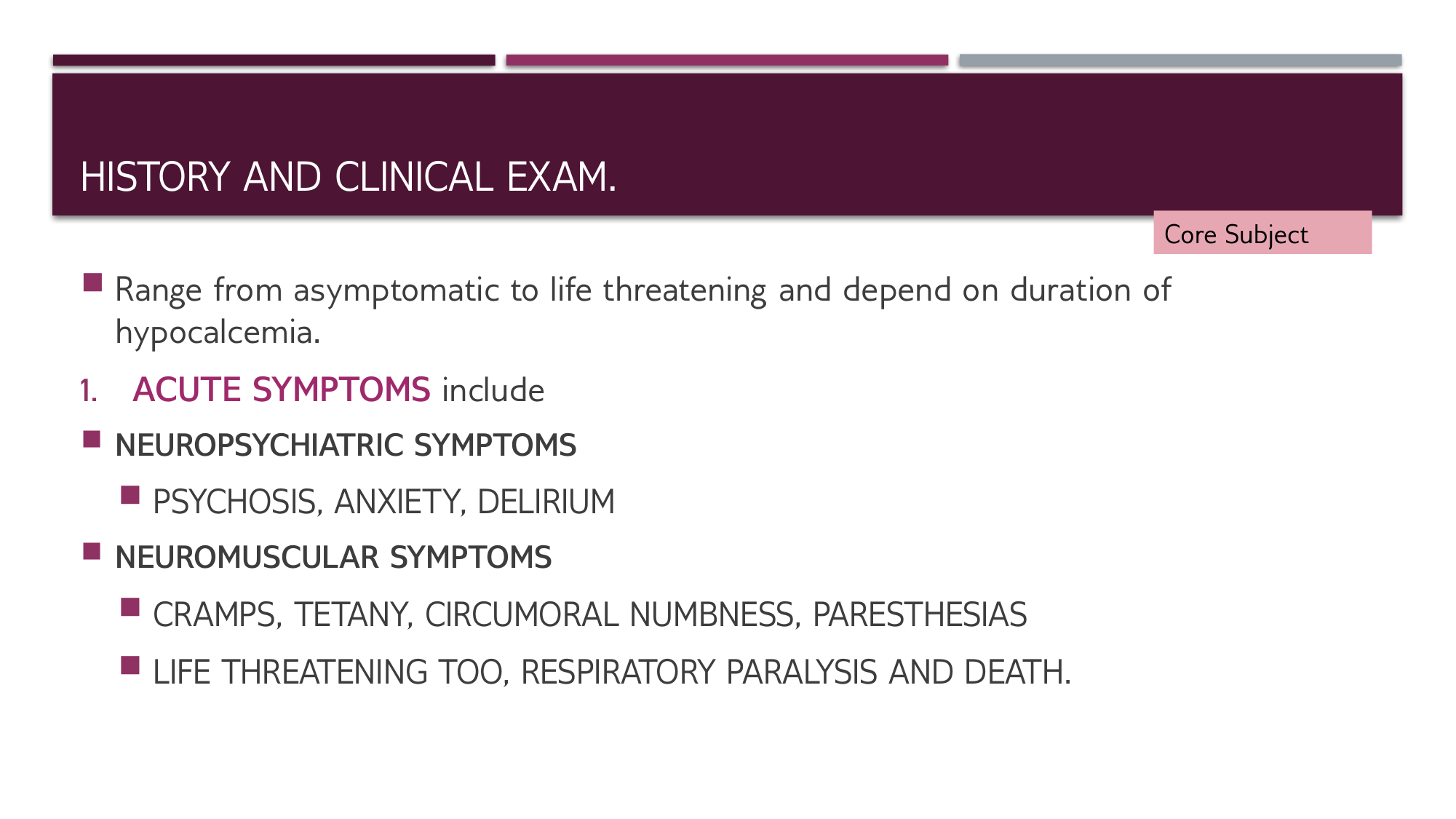

# HISTORY and clinical exam.
Core Subject
Range from asymptomatic to life threatening and depend on duration of hypocalcemia.
ACUTE SYMPTOMS include
NEUROPSYCHIATRIC SYMPTOMS
PSYCHOSIS, ANXIETY, DELIRIUM
NEUROMUSCULAR SYMPTOMS
CRAMPS, TETANY, CIRCUMORAL NUMBNESS, PARESTHESIAS
LIFE THREATENING TOO, RESPIRATORY PARALYSIS AND DEATH.